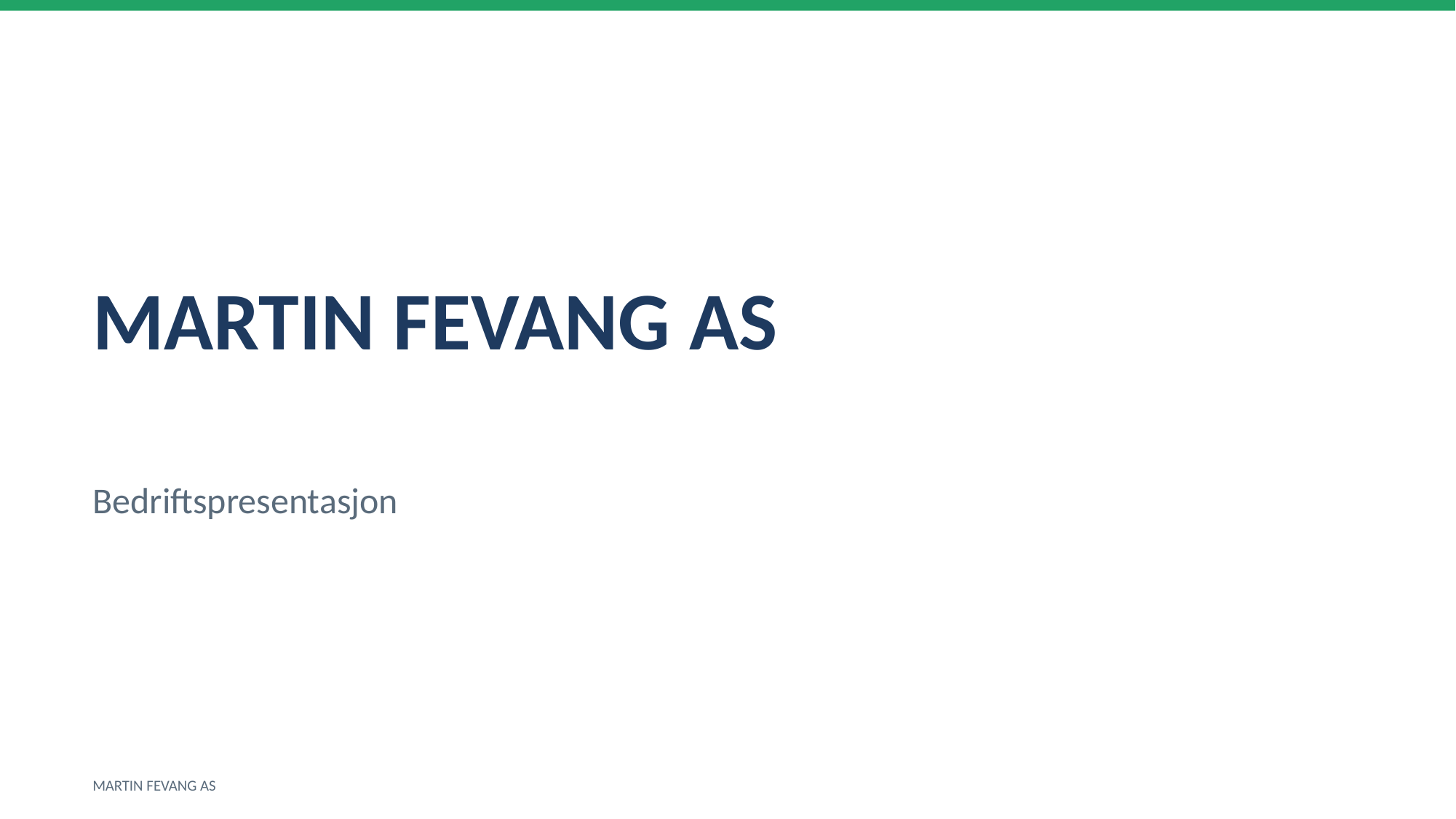

MARTIN FEVANG AS
Bedriftspresentasjon
MARTIN FEVANG AS